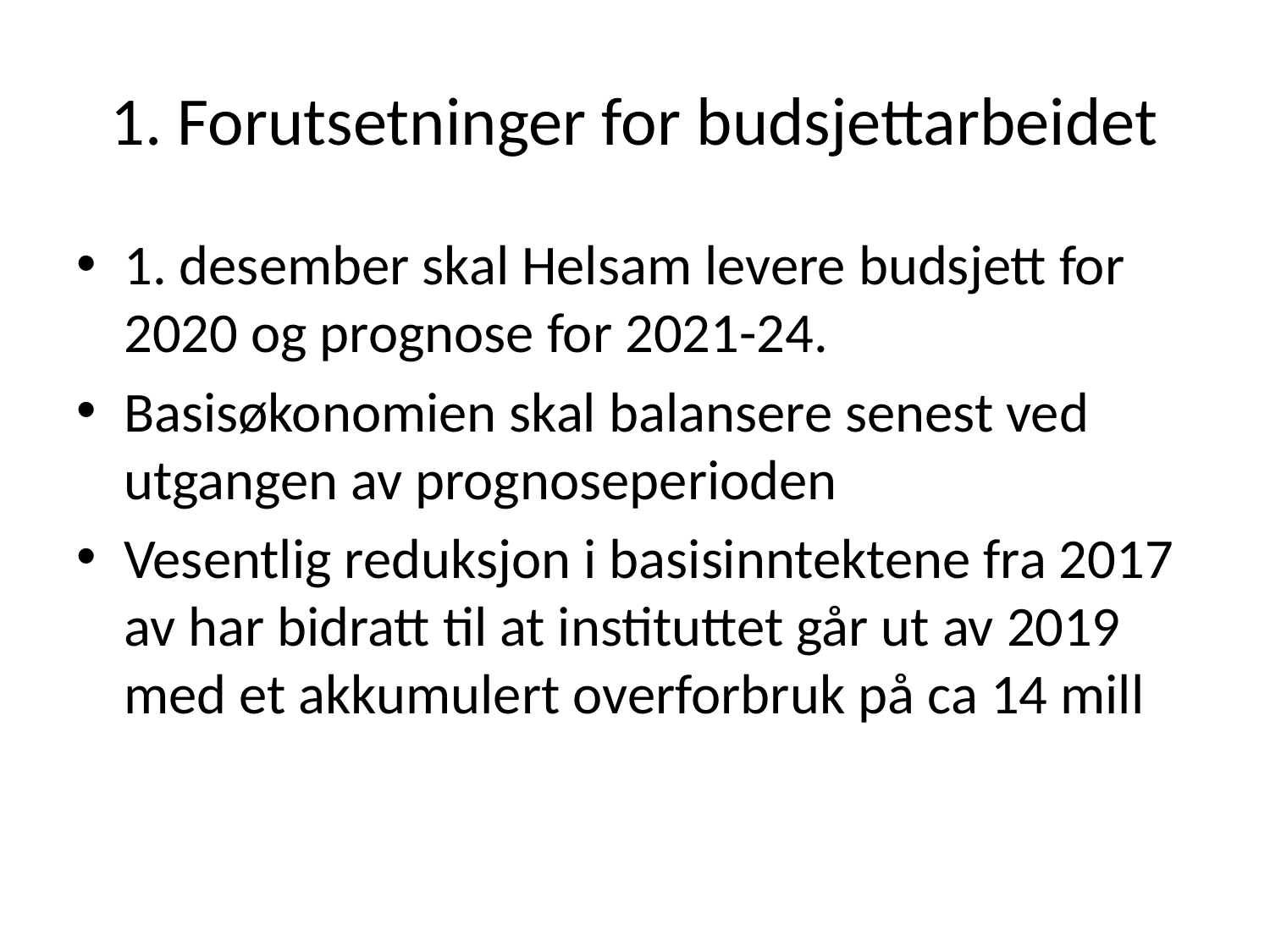

# 1. Forutsetninger for budsjettarbeidet
1. desember skal Helsam levere budsjett for 2020 og prognose for 2021-24.
Basisøkonomien skal balansere senest ved utgangen av prognoseperioden
Vesentlig reduksjon i basisinntektene fra 2017 av har bidratt til at instituttet går ut av 2019 med et akkumulert overforbruk på ca 14 mill